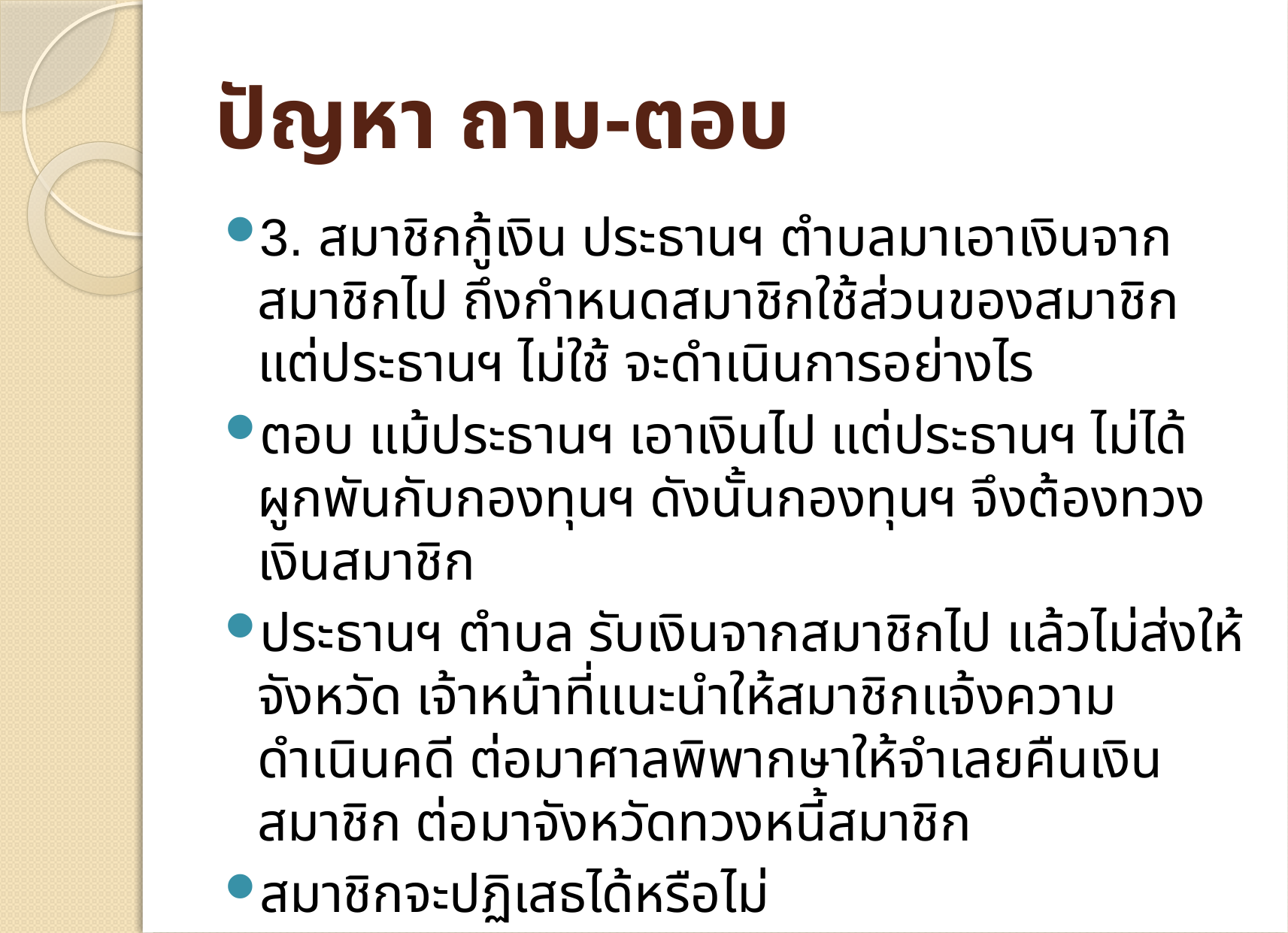

# ปัญหา ถาม-ตอบ
3. สมาชิกกู้เงิน ประธานฯ ตำบลมาเอาเงินจากสมาชิกไป ถึงกำหนดสมาชิกใช้ส่วนของสมาชิก แต่ประธานฯ ไม่ใช้ จะดำเนินการอย่างไร
ตอบ แม้ประธานฯ เอาเงินไป แต่ประธานฯ ไม่ได้ผูกพันกับกองทุนฯ ดังนั้นกองทุนฯ จึงต้องทวงเงินสมาชิก
ประธานฯ ตำบล รับเงินจากสมาชิกไป แล้วไม่ส่งให้จังหวัด เจ้าหน้าที่แนะนำให้สมาชิกแจ้งความ ดำเนินคดี ต่อมาศาลพิพากษาให้จำเลยคืนเงินสมาชิก ต่อมาจังหวัดทวงหนี้สมาชิก
สมาชิกจะปฏิเสธได้หรือไม่